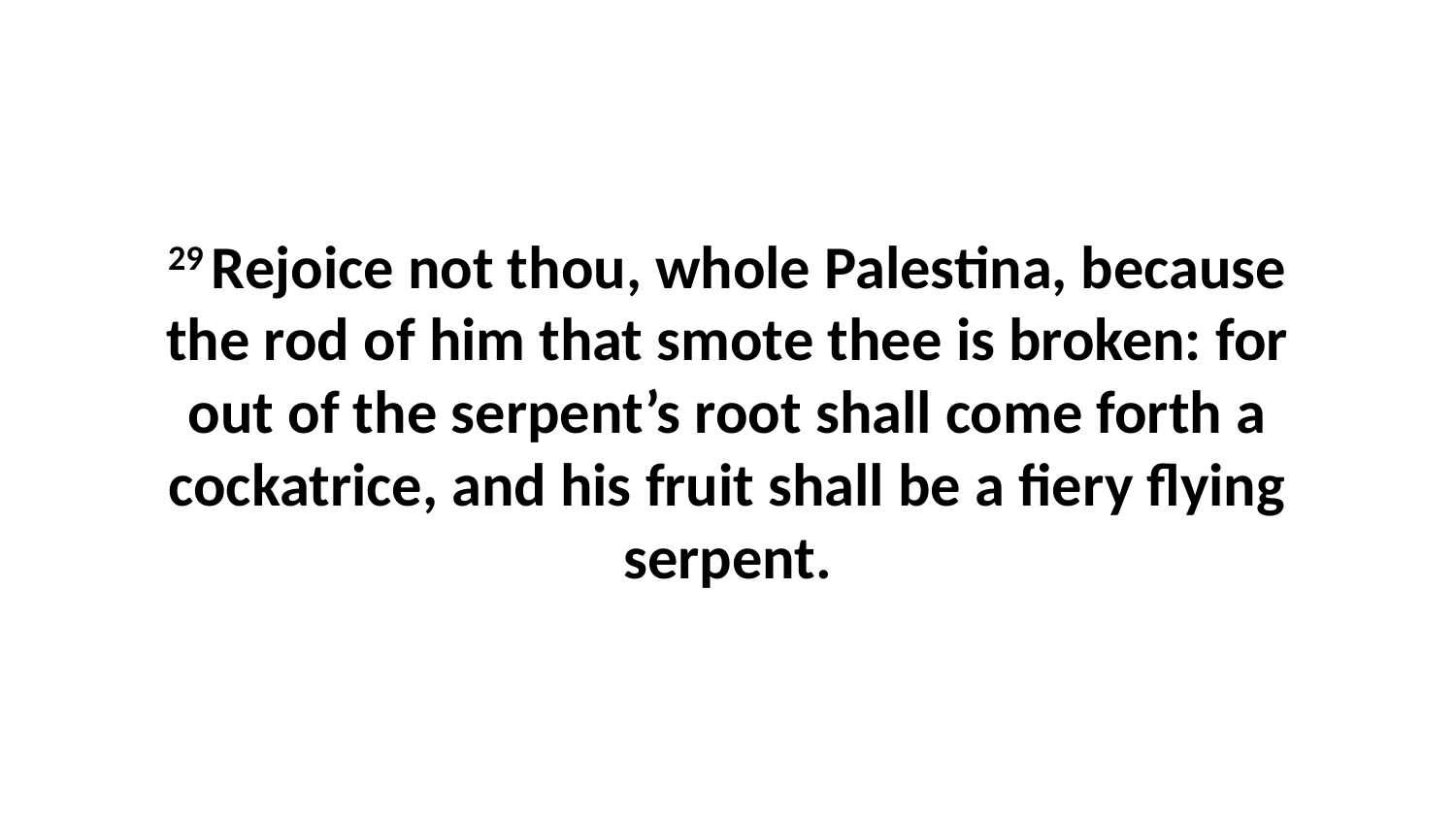

29 Rejoice not thou, whole Palestina, because the rod of him that smote thee is broken: for out of the serpent’s root shall come forth a cockatrice, and his fruit shall be a fiery flying serpent.